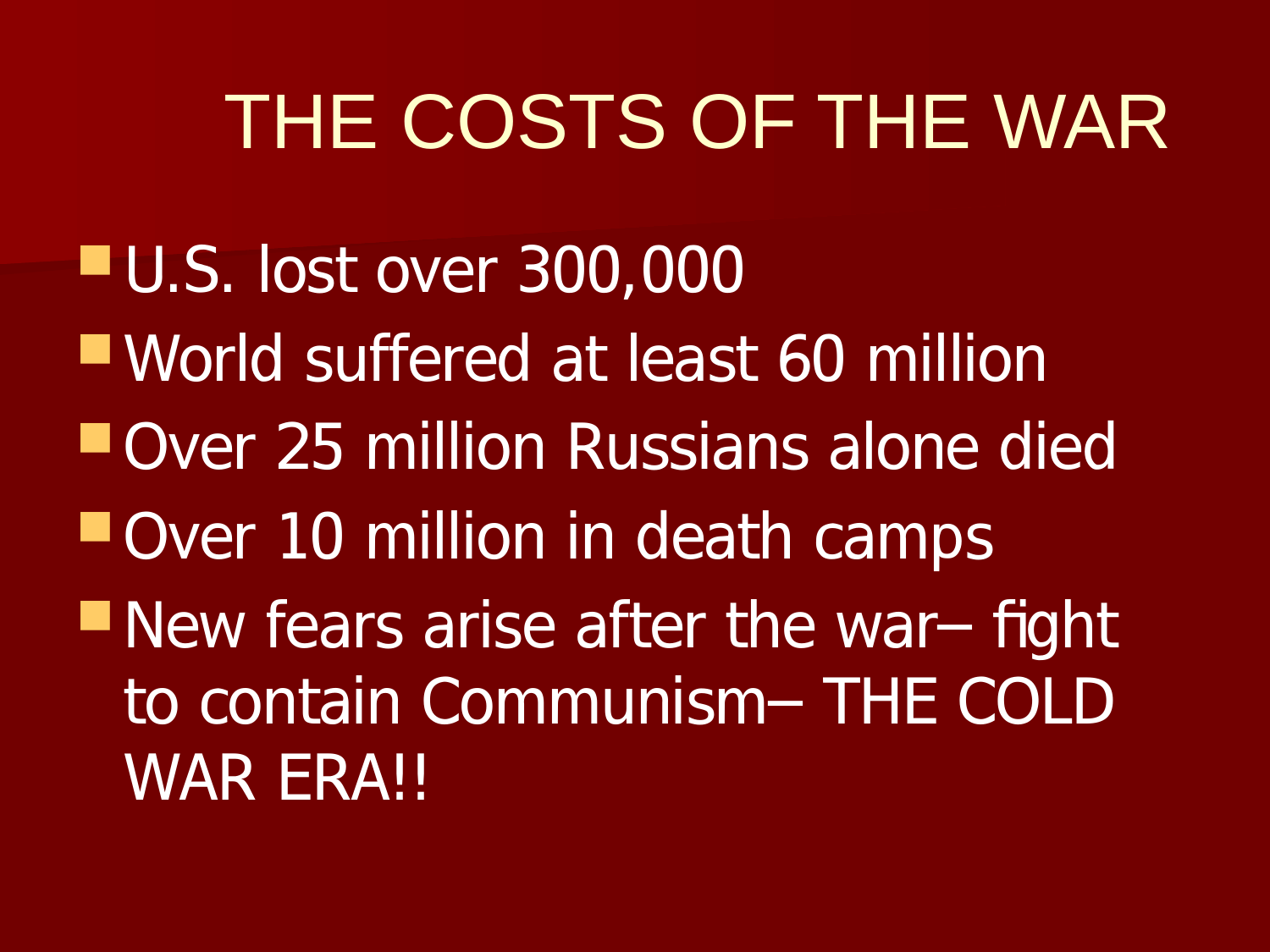

# THE COSTS OF THE WAR
U.S. lost over 300,000
World suffered at least 60 million
Over 25 million Russians alone died
Over 10 million in death camps
New fears arise after the war– fight to contain Communism– THE COLD WAR ERA!!